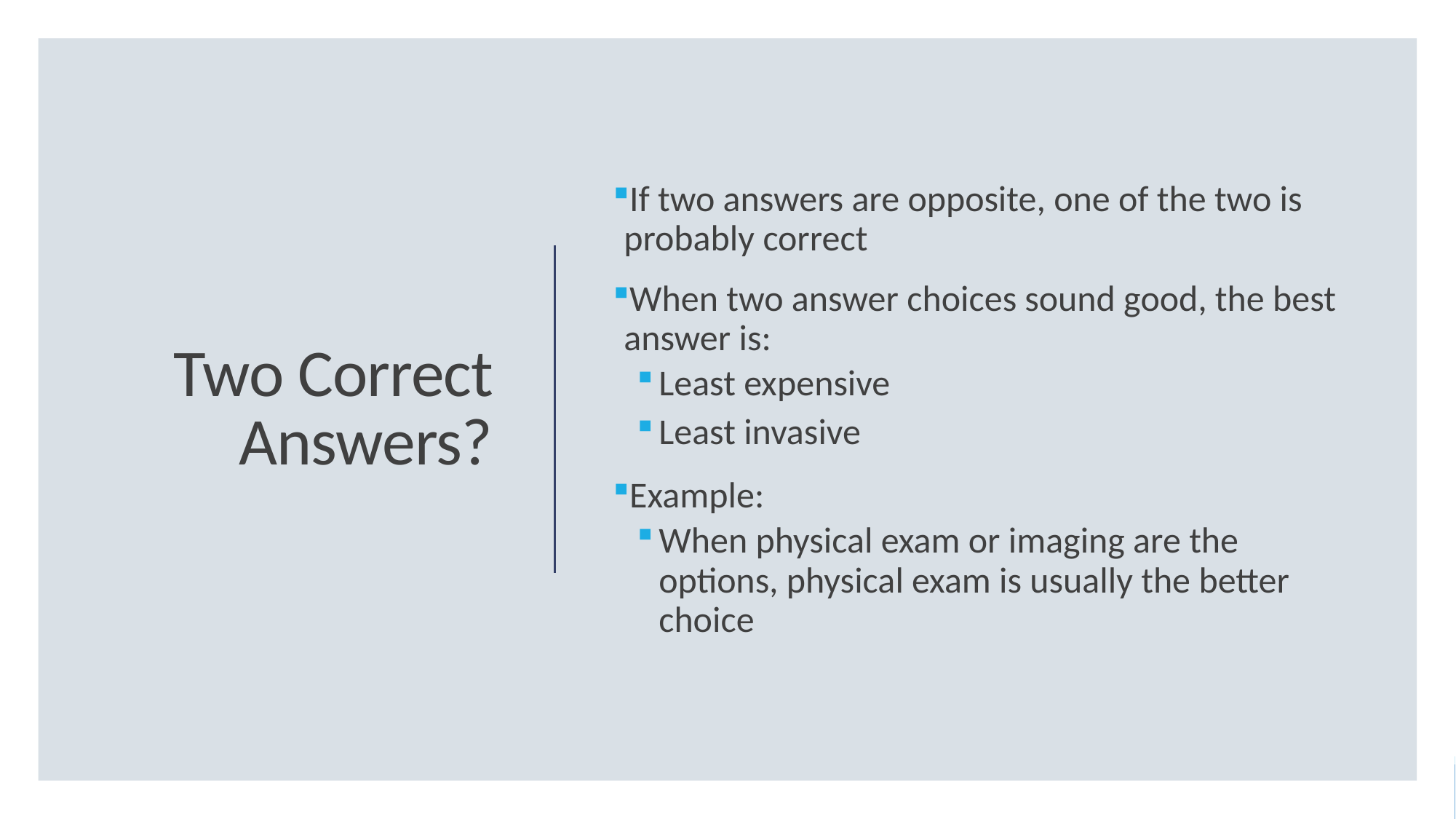

If two answers are opposite, one of the two is probably correct
When two answer choices sound good, the best answer is:
Least expensive
Least invasive
Example:
When physical exam or imaging are the options, physical exam is usually the better choice
# Two Correct Answers?